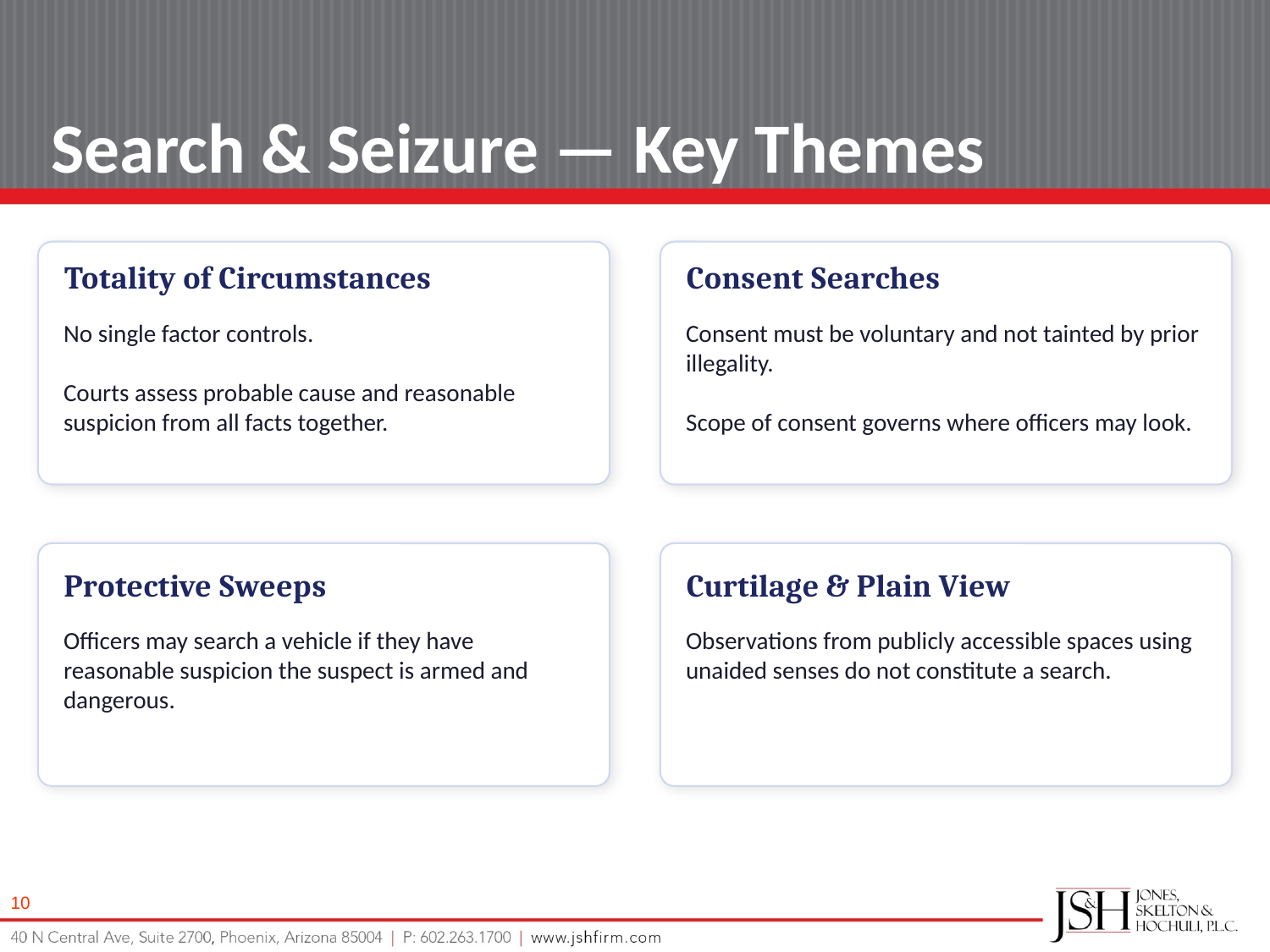

Search & Seizure — Key Themes

Totality of Circumstances
Consent Searches
No single factor controls.

Courts assess probable cause and reasonable suspicion from all facts together.
Consent must be voluntary and not tainted by prior illegality.

Scope of consent governs where officers may look.

Protective Sweeps
Curtilage & Plain View
Officers may search a vehicle if they have reasonable suspicion the suspect is armed and dangerous.
Observations from publicly accessible spaces using unaided senses do not constitute a search.